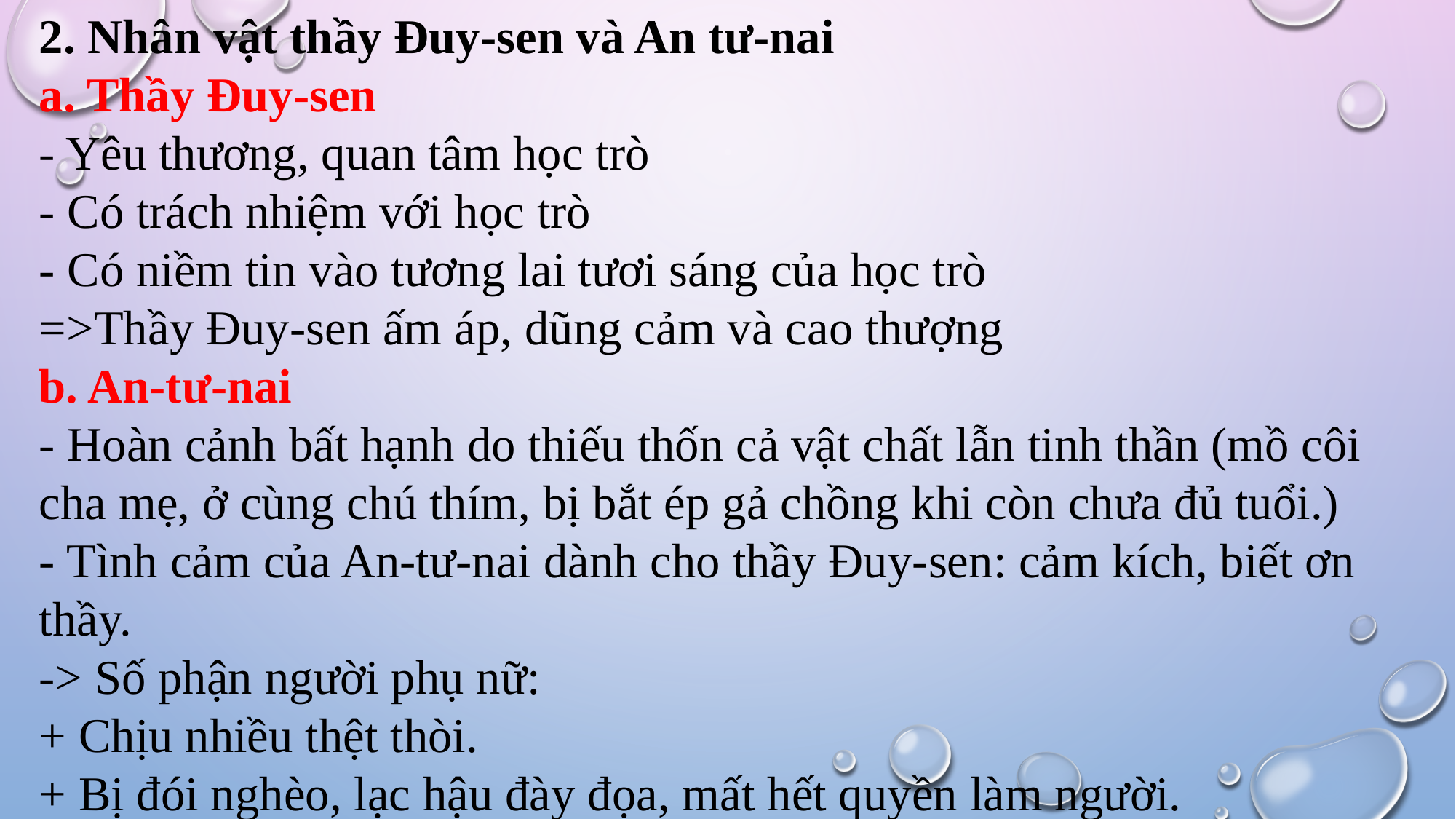

2. Nhân vật thầy Đuy-sen và An tư-nai
a. Thầy Đuy-sen
- Yêu thương, quan tâm học trò
- Có trách nhiệm với học trò
- Có niềm tin vào tương lai tươi sáng của học trò
=>Thầy Đuy-sen ấm áp, dũng cảm và cao thượng
b. An-tư-nai
- Hoàn cảnh bất hạnh do thiếu thốn cả vật chất lẫn tinh thần (mồ côi cha mẹ, ở cùng chú thím, bị bắt ép gả chồng khi còn chưa đủ tuổi.)
- Tình cảm của An-tư-nai dành cho thầy Đuy-sen: cảm kích, biết ơn thầy.
-> Số phận người phụ nữ:
+ Chịu nhiều thệt thòi.
+ Bị đói nghèo, lạc hậu đày đọa, mất hết quyền làm người.